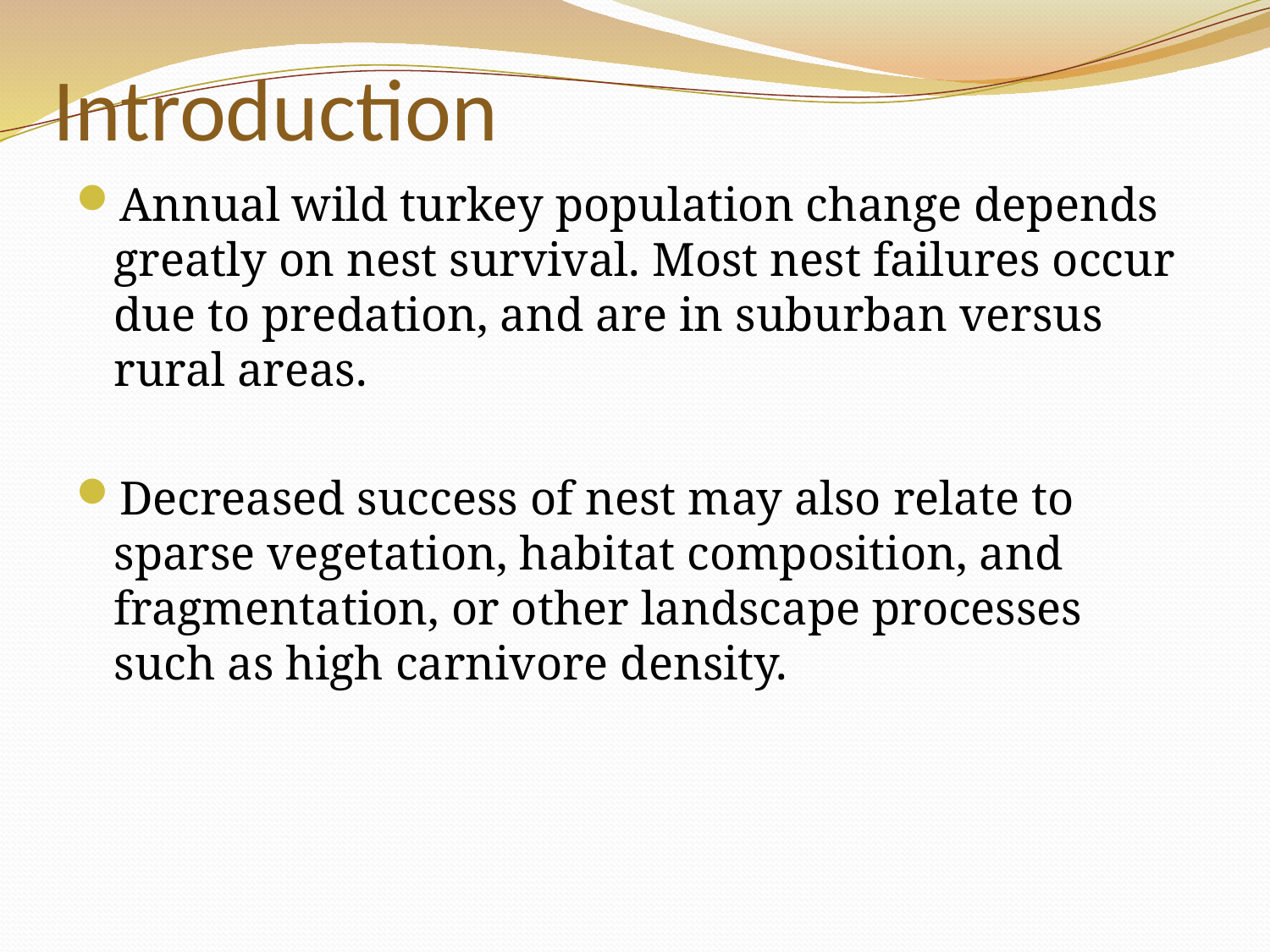

# Introduction
Annual wild turkey population change depends greatly on nest survival. Most nest failures occur due to predation, and are in suburban versus rural areas.

Decreased success of nest may also relate to sparse vegetation, habitat composition, and fragmentation, or other landscape processes such as high carnivore density.